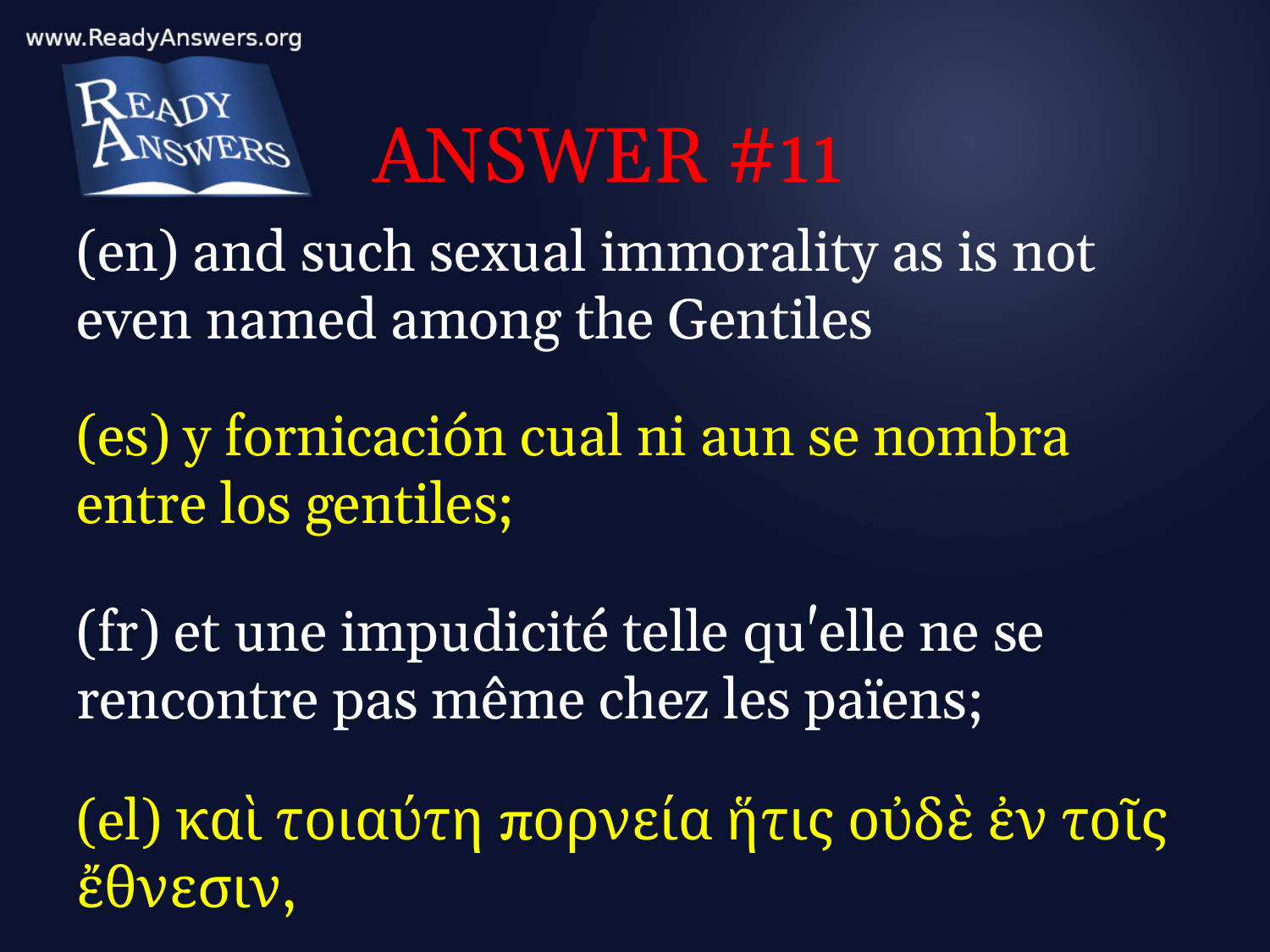

# ANSWER #11
(en) and such sexual immorality as is not even named among the Gentiles
(es) y fornicación cual ni aun se nombra entre los gentiles;
(fr) et une impudicité telle qu'elle ne se rencontre pas même chez les païens;
(el) καὶ τοιαύτη πορνεία ἥτις οὐδὲ ἐν τοῖς ἔθνεσιν,